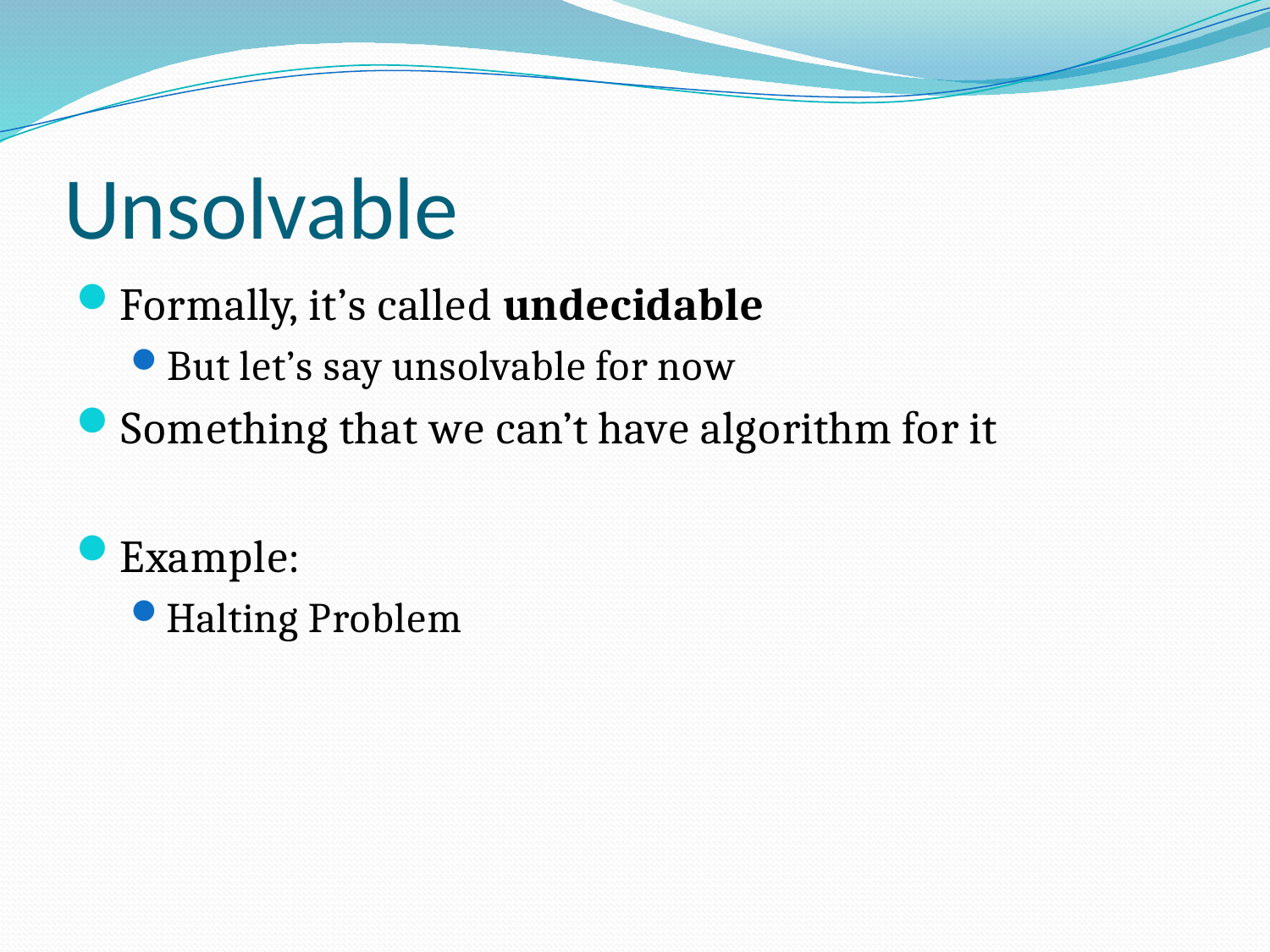

# Unsolvable
Formally, it’s called undecidable
But let’s say unsolvable for now
Something that we can’t have algorithm for it

Example:
Halting Problem